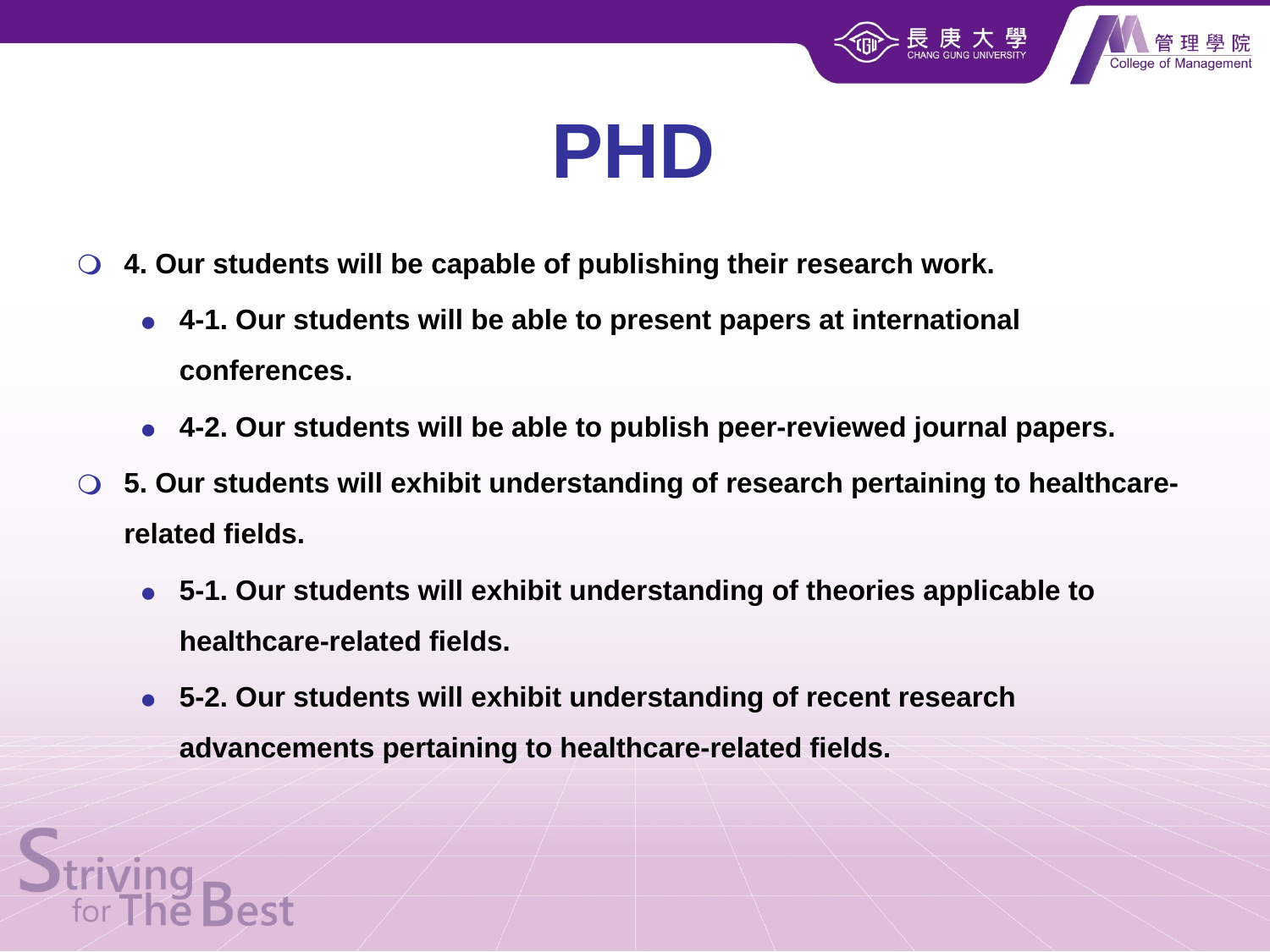

# PHD
4. Our students will be capable of publishing their research work.
4-1. Our students will be able to present papers at international conferences.
4-2. Our students will be able to publish peer-reviewed journal papers.
5. Our students will exhibit understanding of research pertaining to healthcare-related fields.
5-1. Our students will exhibit understanding of theories applicable to healthcare-related fields.
5-2. Our students will exhibit understanding of recent research advancements pertaining to healthcare-related fields.